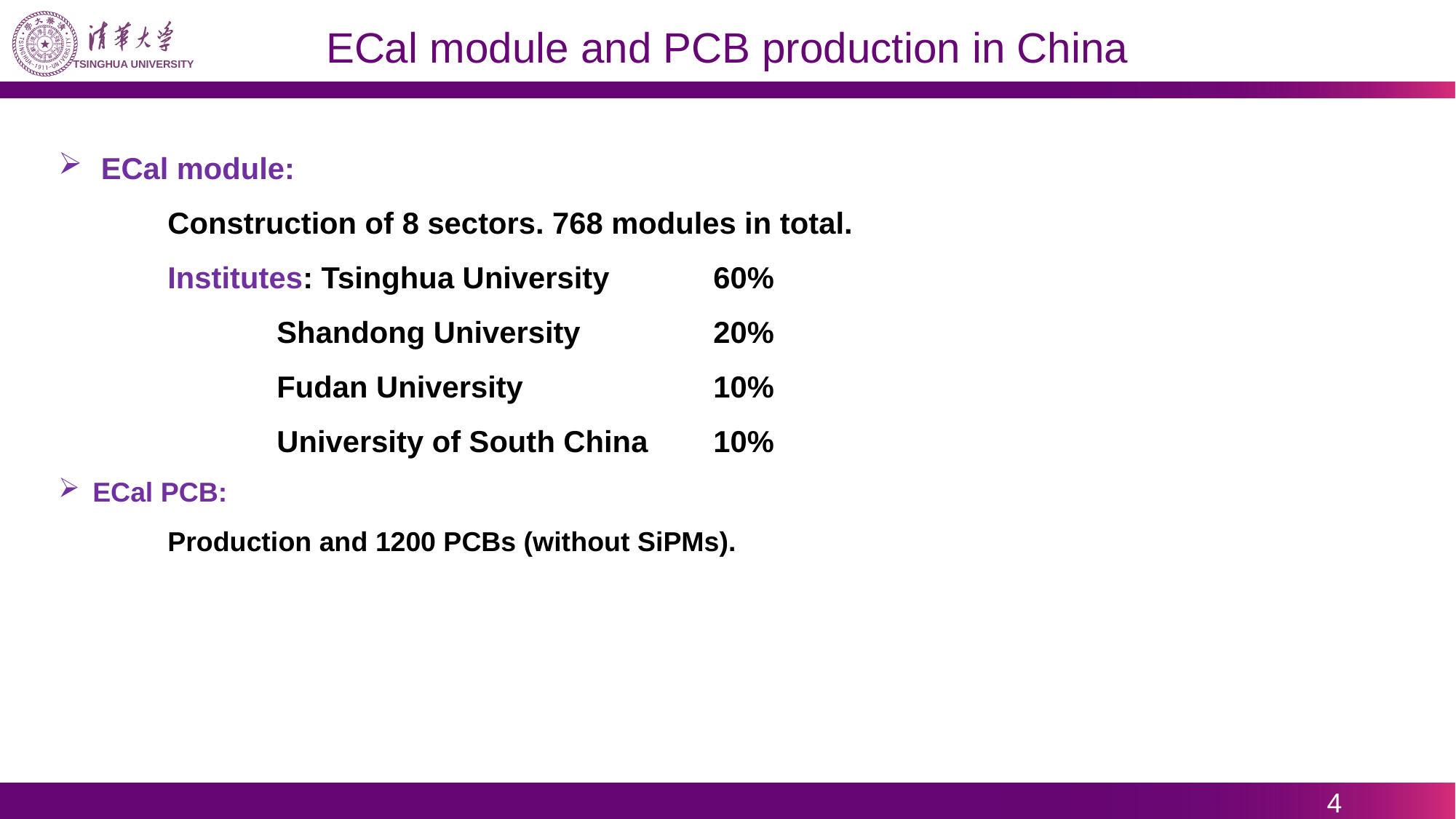

# ECal module and PCB production in China
 ECal module:
	Construction of 8 sectors. 768 modules in total.
	Institutes: Tsinghua University           	60%
                    	Shandong University         	20%
                    	Fudan University               	10%
                    	University of South China 	10%
ECal PCB:
	Production and 1200 PCBs (without SiPMs).
4